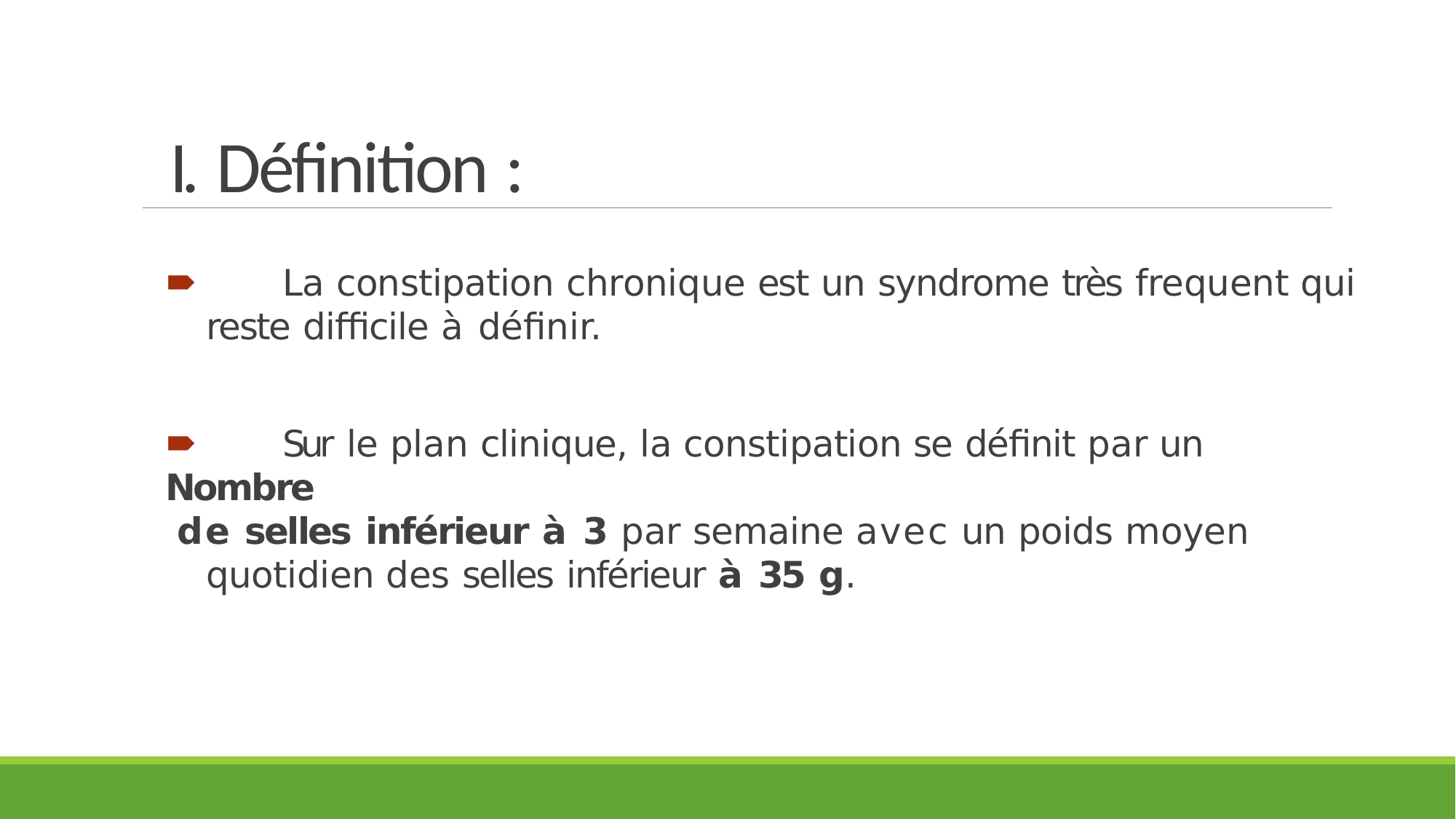

# I. Définition :
🠶 La constipation chronique est un syndrome très frequent qui reste difficile à définir.

🠶 Sur le plan clinique, la constipation se définit par un
Nombre
  de selles inférieur à 3 par semaine avec un poids moyen quotidien des selles inférieur à 35 g.